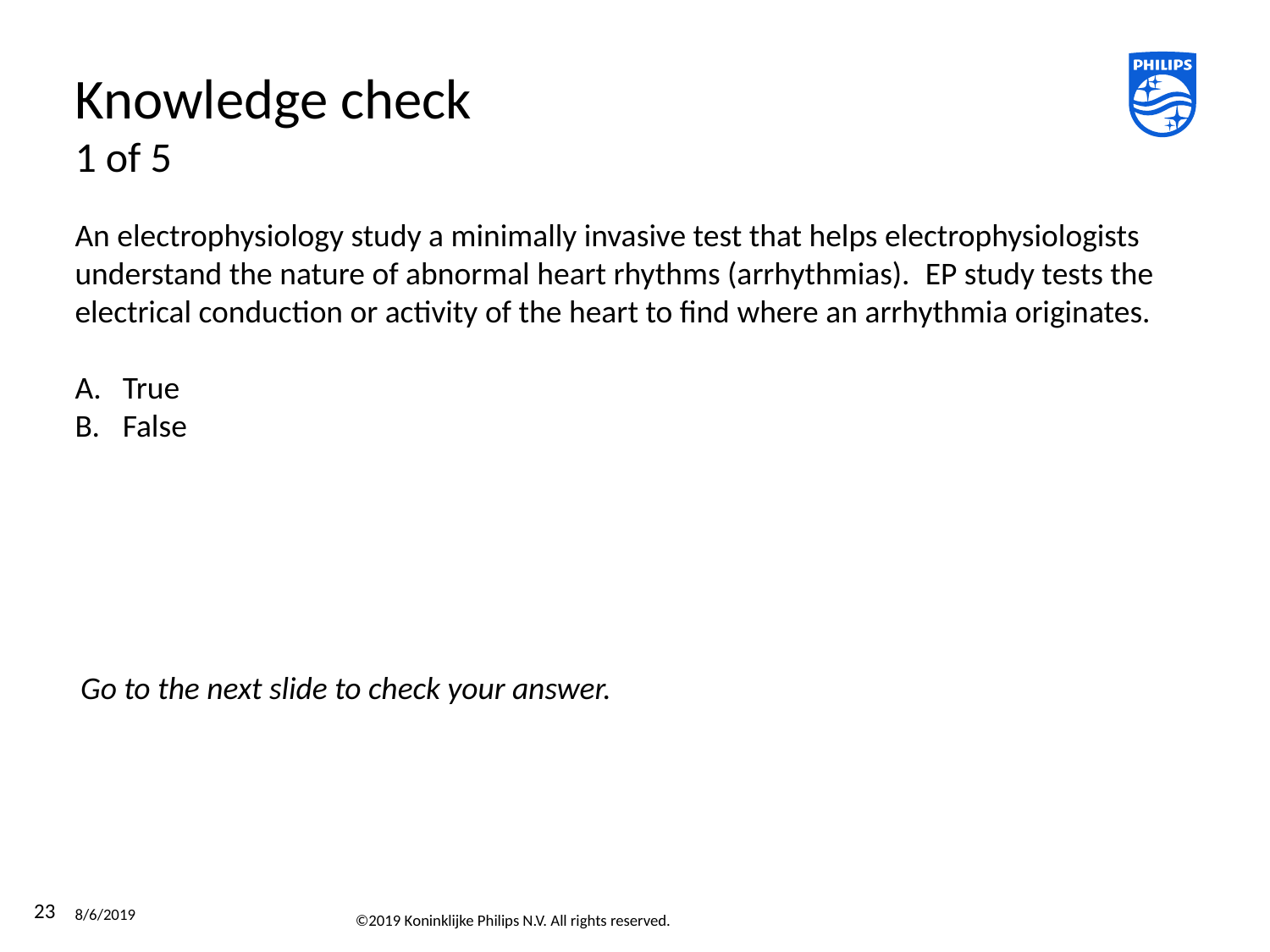

# Knowledge check 1 of 5
An electrophysiology study a minimally invasive test that helps electrophysiologists understand the nature of abnormal heart rhythms (arrhythmias).  EP study tests the electrical conduction or activity of the heart to find where an arrhythmia originates.

True
False
Go to the next slide to check your answer.
23
8/6/2019
©2019 Koninklijke Philips N.V. All rights reserved.